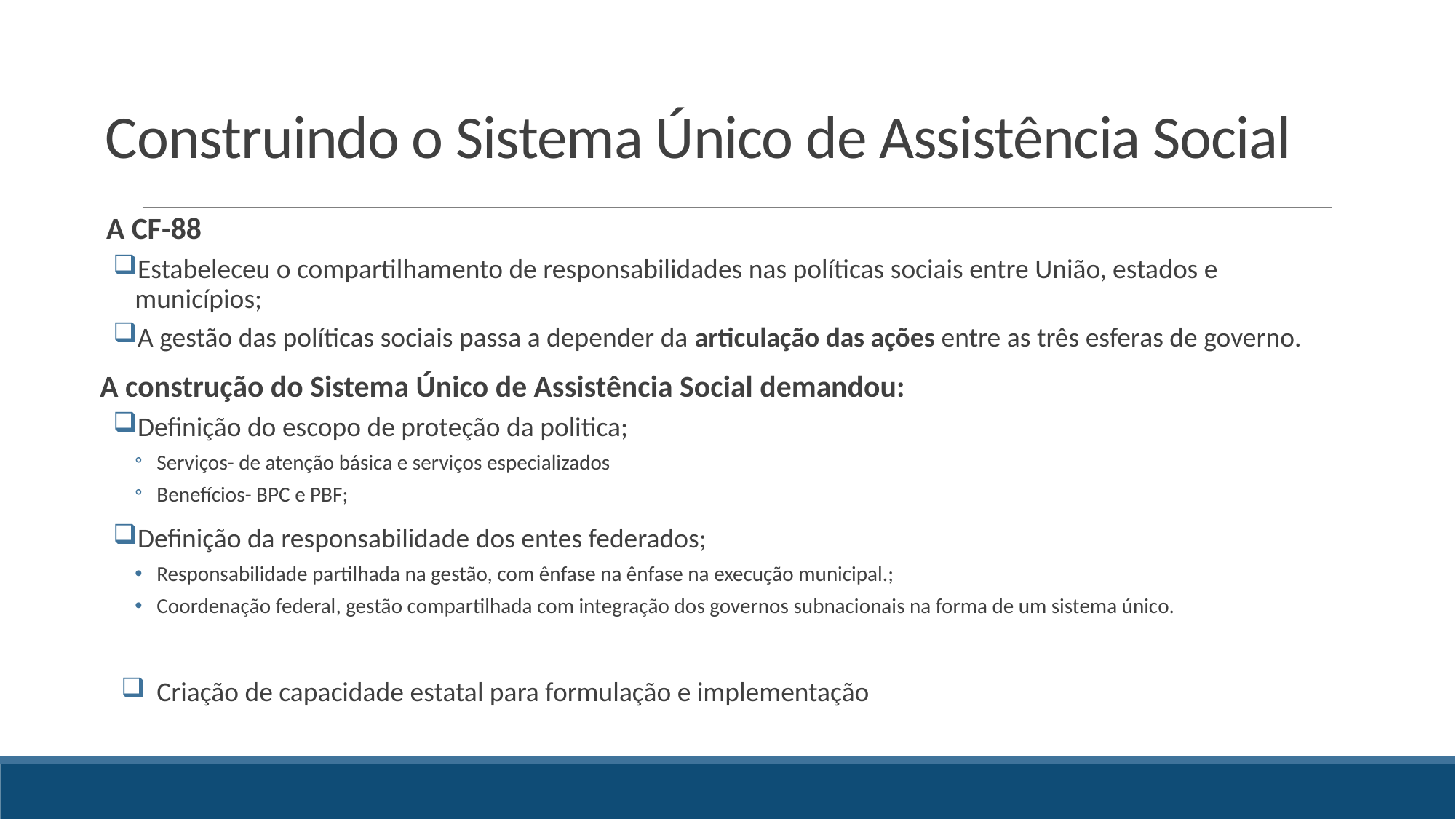

# Construindo o Sistema Único de Assistência Social
 A CF-88
Estabeleceu o compartilhamento de responsabilidades nas políticas sociais entre União, estados e municípios;
A gestão das políticas sociais passa a depender da articulação das ações entre as três esferas de governo.
A construção do Sistema Único de Assistência Social demandou:
Definição do escopo de proteção da politica;
Serviços- de atenção básica e serviços especializados
Benefícios- BPC e PBF;
Definição da responsabilidade dos entes federados;
Responsabilidade partilhada na gestão, com ênfase na ênfase na execução municipal.;
Coordenação federal, gestão compartilhada com integração dos governos subnacionais na forma de um sistema único.

Criação de capacidade estatal para formulação e implementação